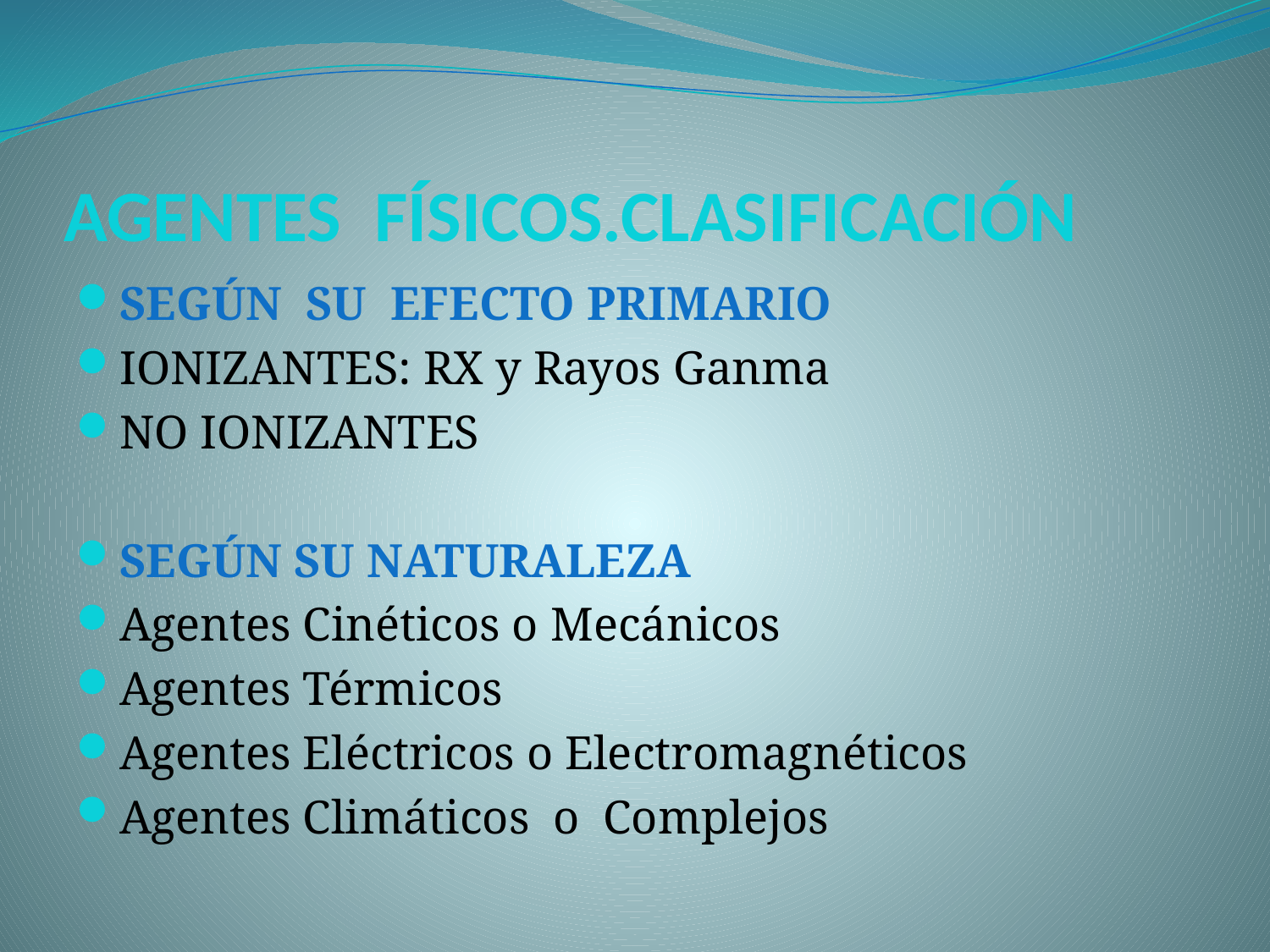

# AGENTES  FÍSICOS.CLASIFICACIÓN
SEGÚN  SU  EFECTO PRIMARIO
IONIZANTES: RX y Rayos Ganma
NO IONIZANTES

SEGÚN SU NATURALEZA
Agentes Cinéticos o Mecánicos
Agentes Térmicos
Agentes Eléctricos o Electromagnéticos
Agentes Climáticos  o  Complejos